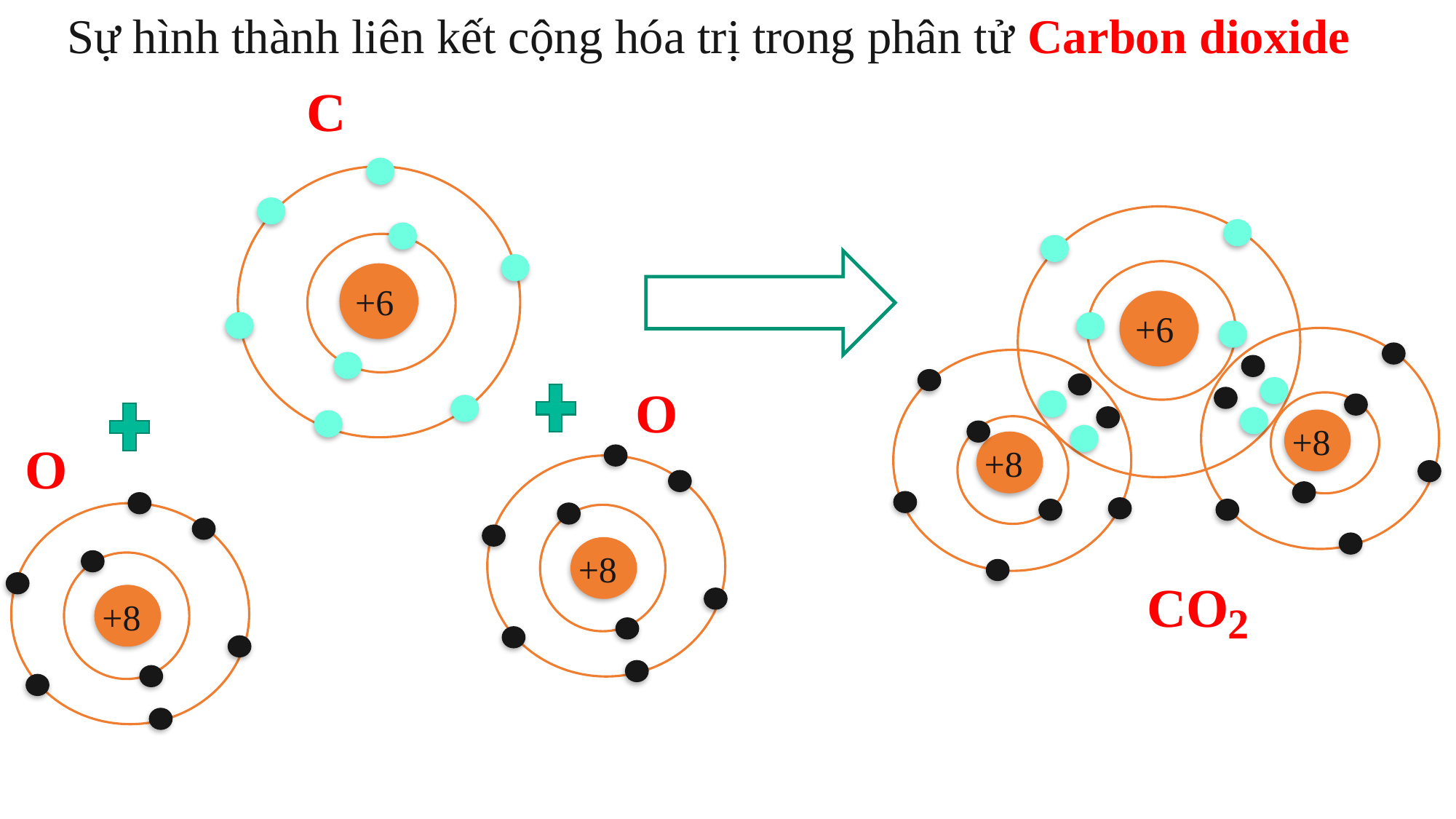

Sự hình thành liên kết cộng hóa trị trong phân tử Carbon dioxide
C

+6

+6

+8

+8

O

O

+8

+8

CO
2